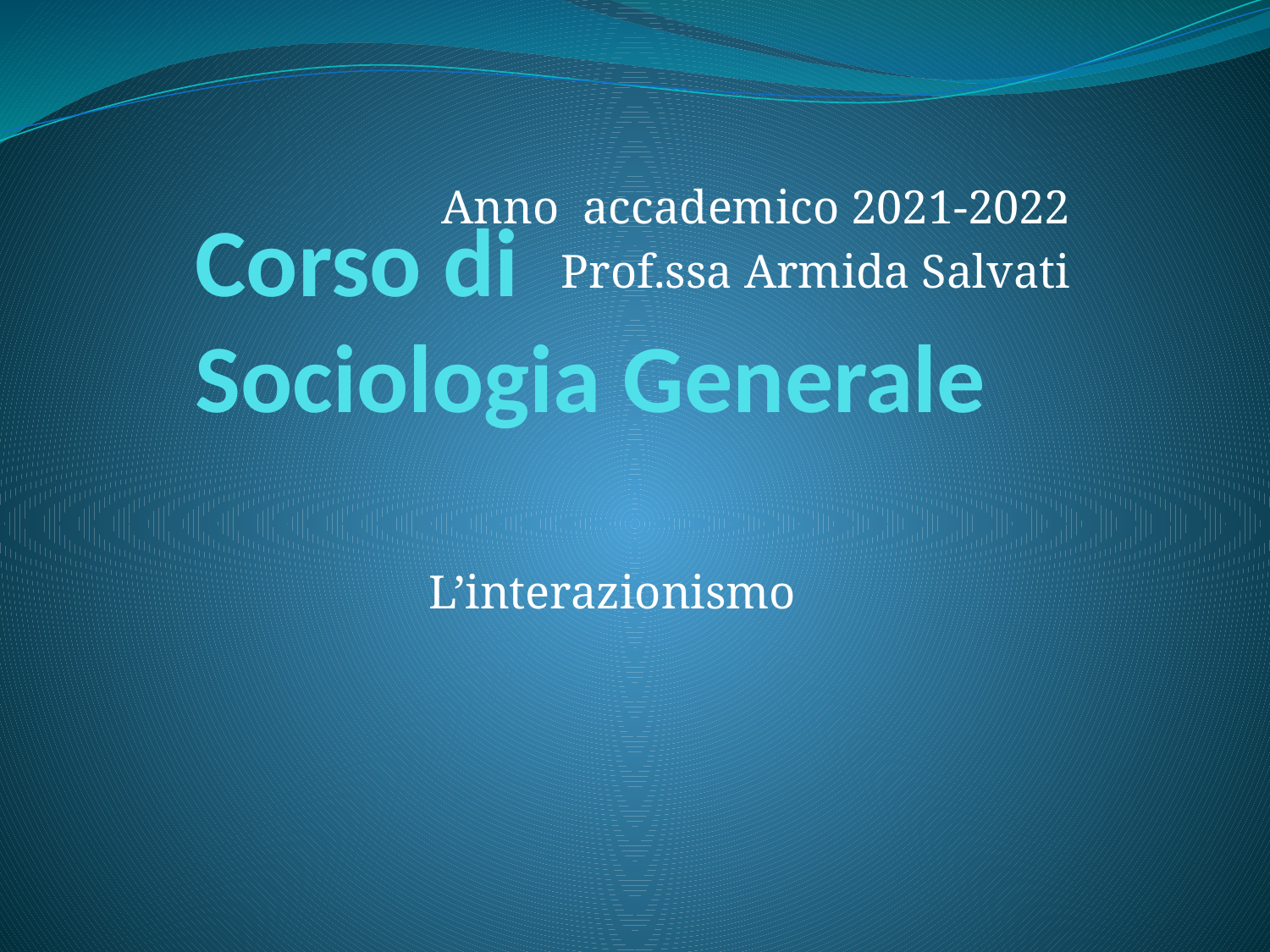

Anno  accademico 2021-2022
Prof.ssa Armida Salvati

L’interazionismo
# Corso di Sociologia Generale